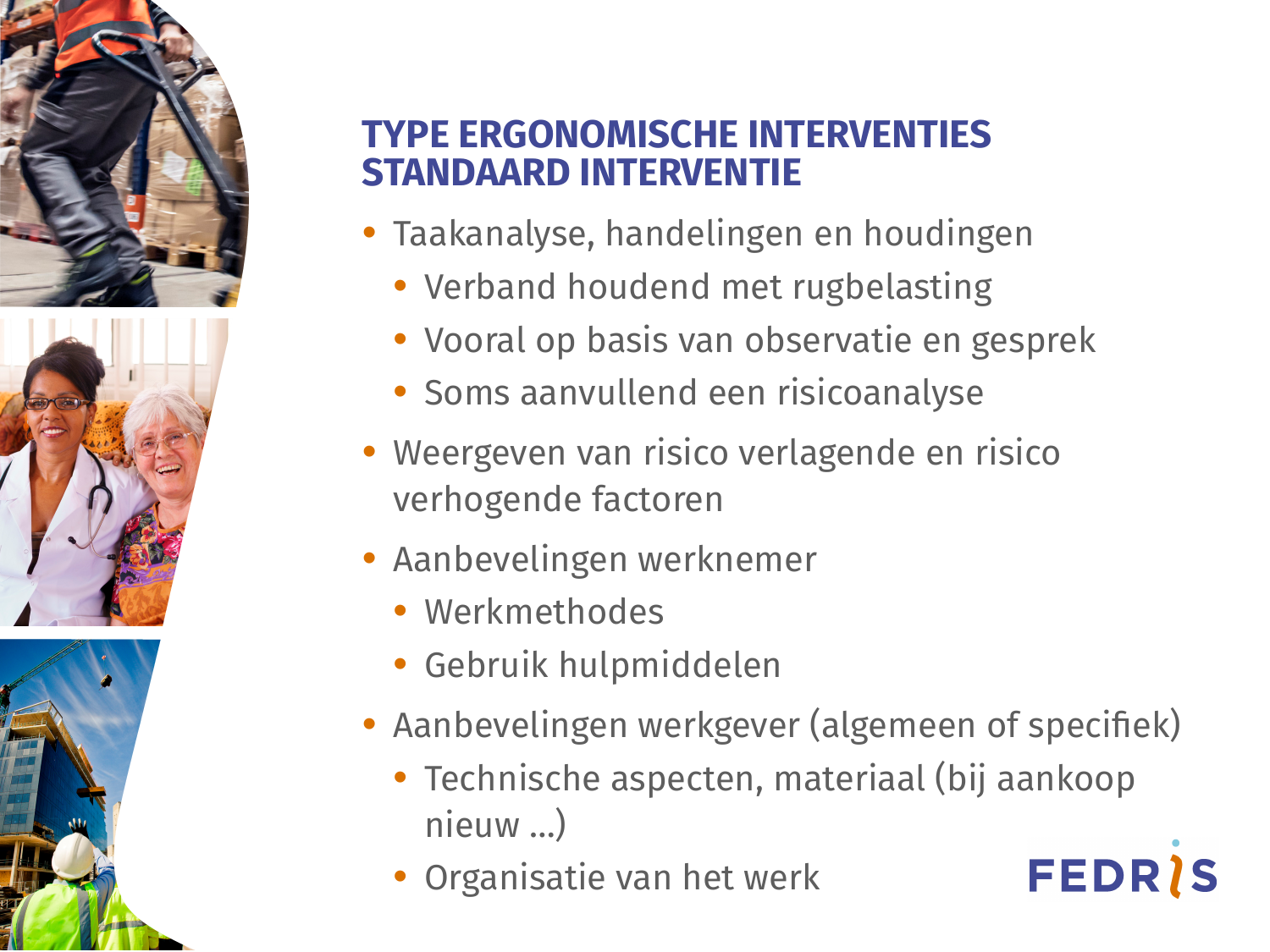

# Type Ergonomische interventies Standaard interventie
Taakanalyse, handelingen en houdingen
Verband houdend met rugbelasting
Vooral op basis van observatie en gesprek
Soms aanvullend een risicoanalyse
Weergeven van risico verlagende en risico verhogende factoren
Aanbevelingen werknemer
Werkmethodes
Gebruik hulpmiddelen
Aanbevelingen werkgever (algemeen of specifiek)
Technische aspecten, materiaal (bij aankoop nieuw …)
Organisatie van het werk